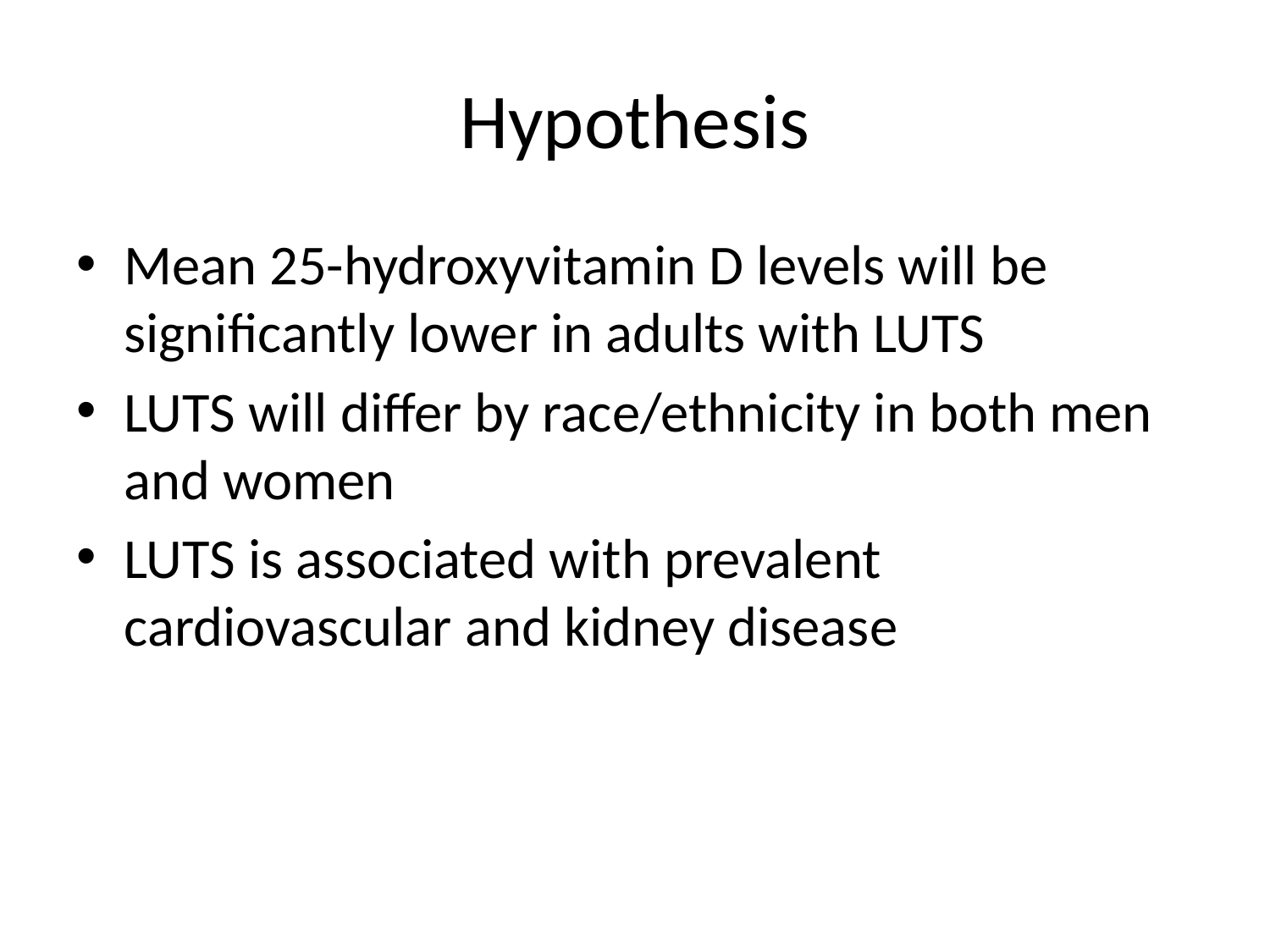

# Hypothesis
Mean 25-hydroxyvitamin D levels will be significantly lower in adults with LUTS
LUTS will differ by race/ethnicity in both men and women
LUTS is associated with prevalent cardiovascular and kidney disease